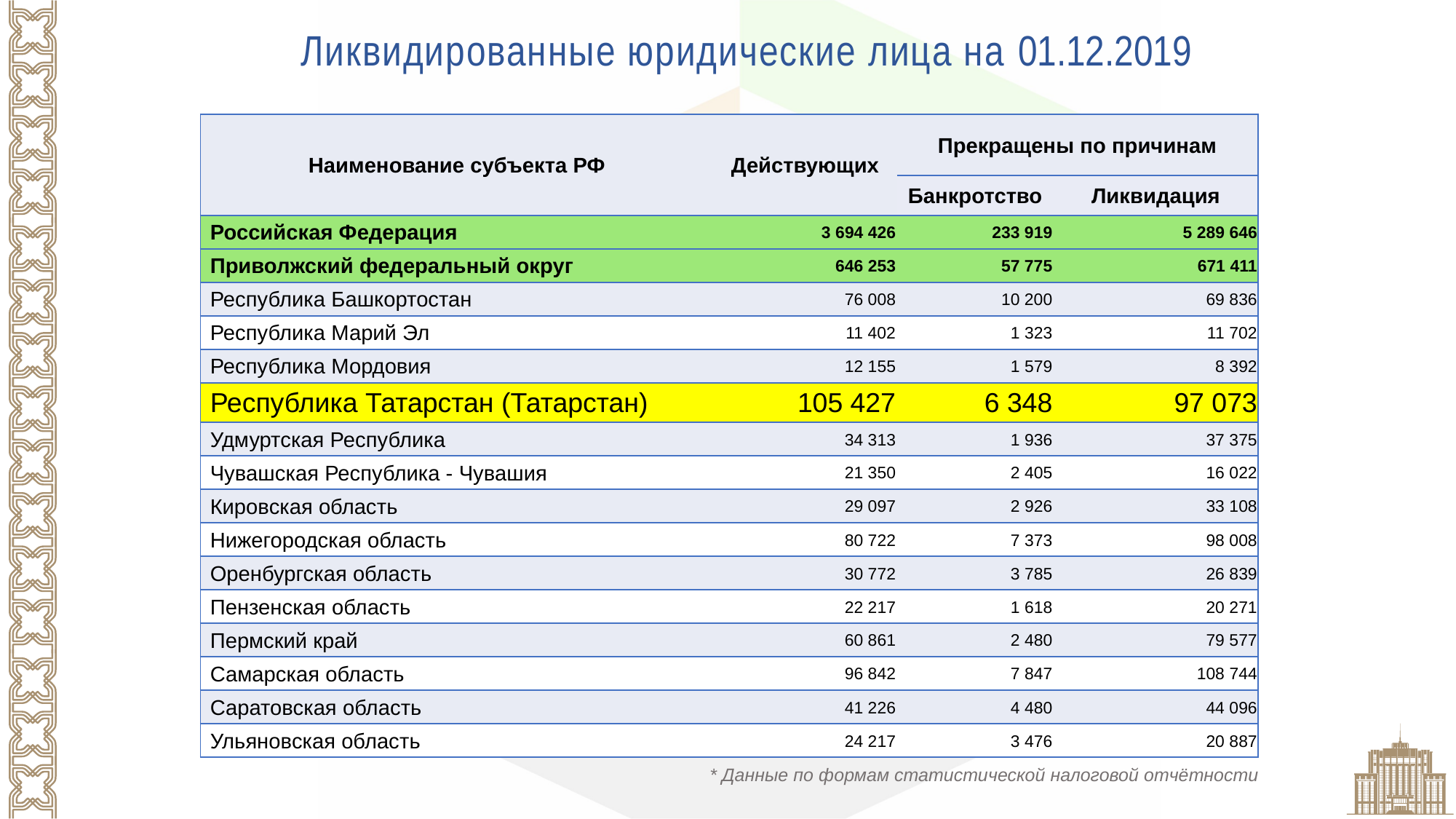

Ликвидированные юридические лица на 01.12.2019
| Наименование субъекта РФ | Действующих | Прекращены по причинам |  |
| --- | --- | --- | --- |
|  |  | Банкротство | Ликвидация |
| Российская Федерация | 3 694 426 | 233 919 | 5 289 646 |
| Приволжский федеральный округ | 646 253 | 57 775 | 671 411 |
| Республика Башкортостан | 76 008 | 10 200 | 69 836 |
| Республика Марий Эл | 11 402 | 1 323 | 11 702 |
| Республика Мордовия | 12 155 | 1 579 | 8 392 |
| Республика Татарстан (Татарстан) | 105 427 | 6 348 | 97 073 |
| Удмуртская Республика | 34 313 | 1 936 | 37 375 |
| Чувашская Республика - Чувашия | 21 350 | 2 405 | 16 022 |
| Кировская область | 29 097 | 2 926 | 33 108 |
| Нижегородская область | 80 722 | 7 373 | 98 008 |
| Оренбургская область | 30 772 | 3 785 | 26 839 |
| Пензенская область | 22 217 | 1 618 | 20 271 |
| Пермский край | 60 861 | 2 480 | 79 577 |
| Самарская область | 96 842 | 7 847 | 108 744 |
| Саратовская область | 41 226 | 4 480 | 44 096 |
| Ульяновская область | 24 217 | 3 476 | 20 887 |
* Данные по формам статистической налоговой отчётности